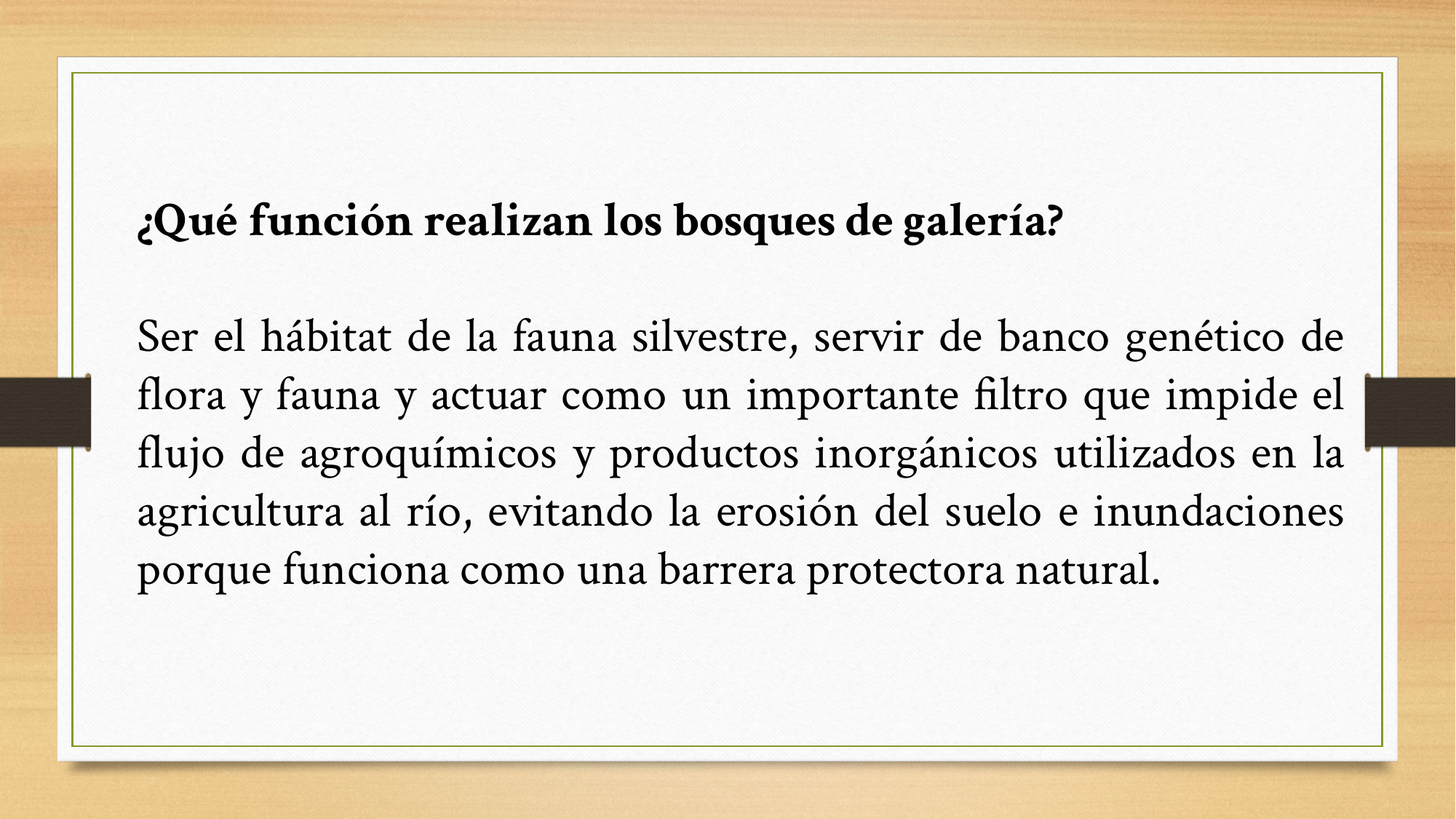

¿Qué función realizan los bosques de galería?

Ser el hábitat de la fauna silvestre, servir de banco genético de flora y fauna y actuar como un importante filtro que impide el flujo de agroquímicos y productos inorgánicos utilizados en la agricultura al río, evitando la erosión del suelo e inundaciones porque funciona como una barrera protectora natural.